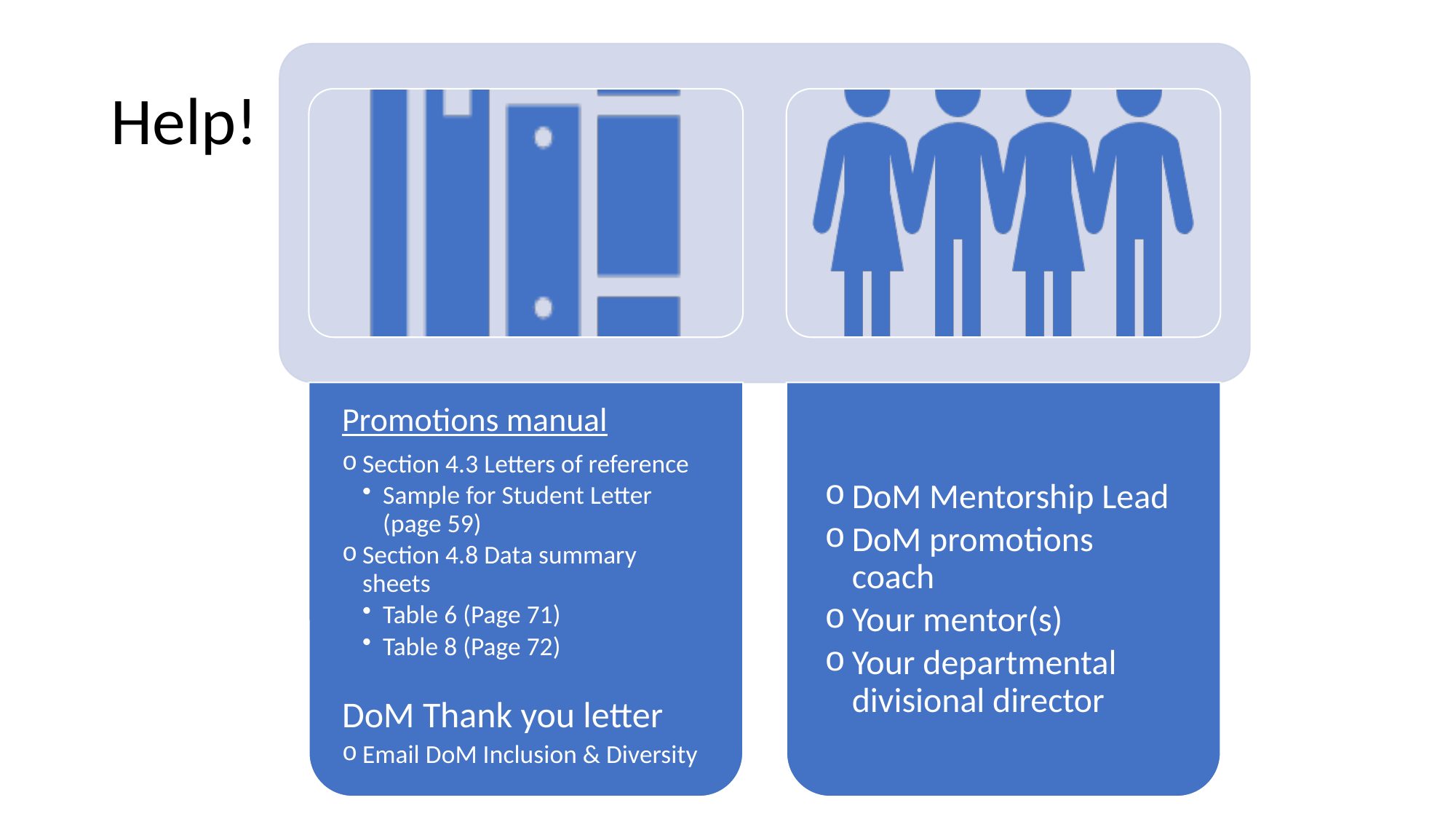

# Help!
Promotions manual
Section 4.3 Letters of reference
Sample for Student Letter (page 59)
Section 4.8 Data summary sheets
Table 6 (Page 71)
Table 8 (Page 72)

DoM Thank you letter
Email DoM Inclusion & Diversity

DoM Mentorship Lead
DoM promotions coach
Your mentor(s)
Your departmental divisional director